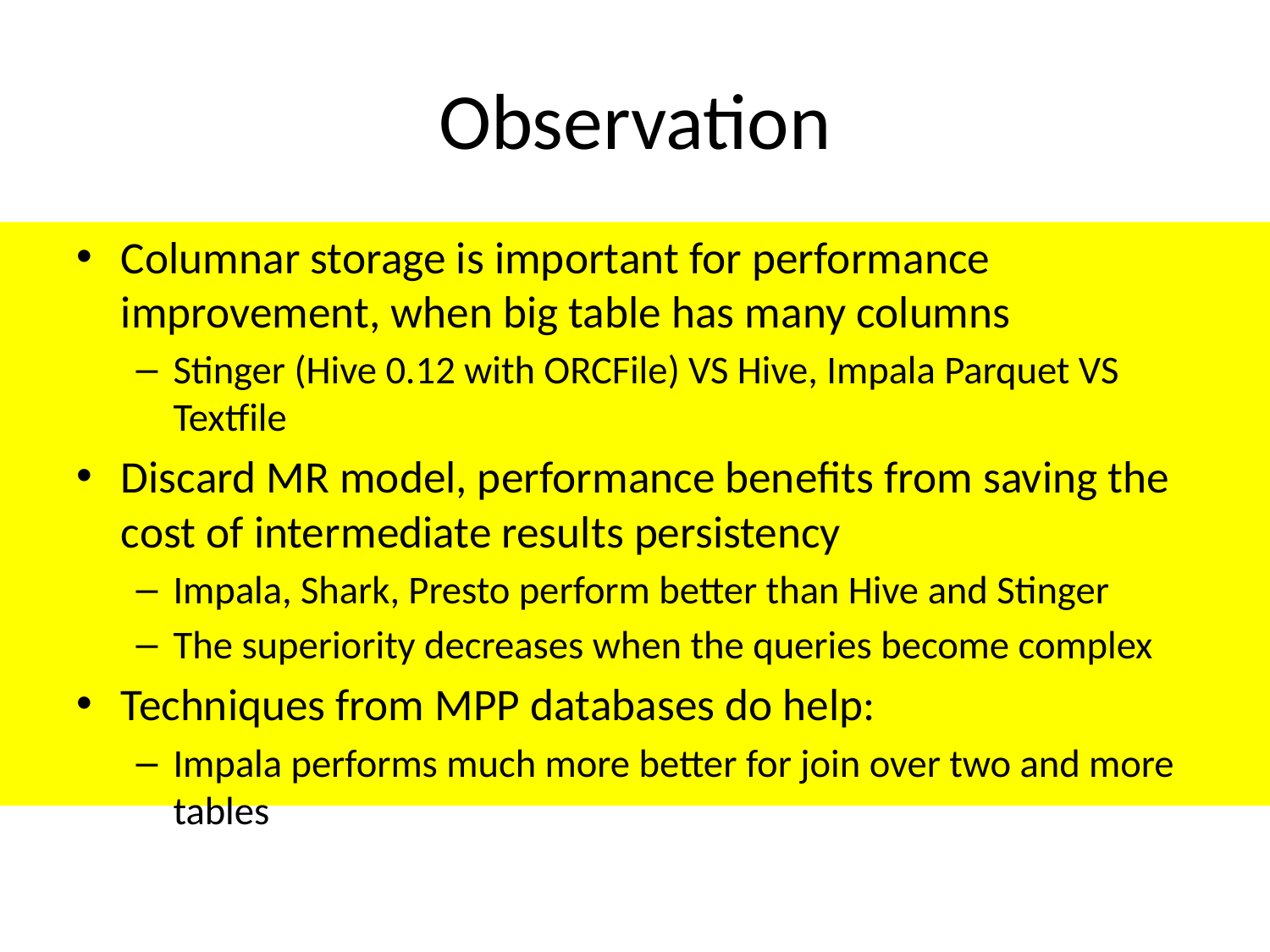

# Observation

Columnar storage is important for performance improvement, when big table has many columns
Stinger (Hive 0.12 with ORCFile) VS Hive, Impala Parquet VS Textfile
Discard MR model, performance benefits from saving the cost of intermediate results persistency
Impala, Shark, Presto perform better than Hive and Stinger
The superiority decreases when the queries become complex
Techniques from MPP databases do help:
Impala performs much more better for join over two and more tables